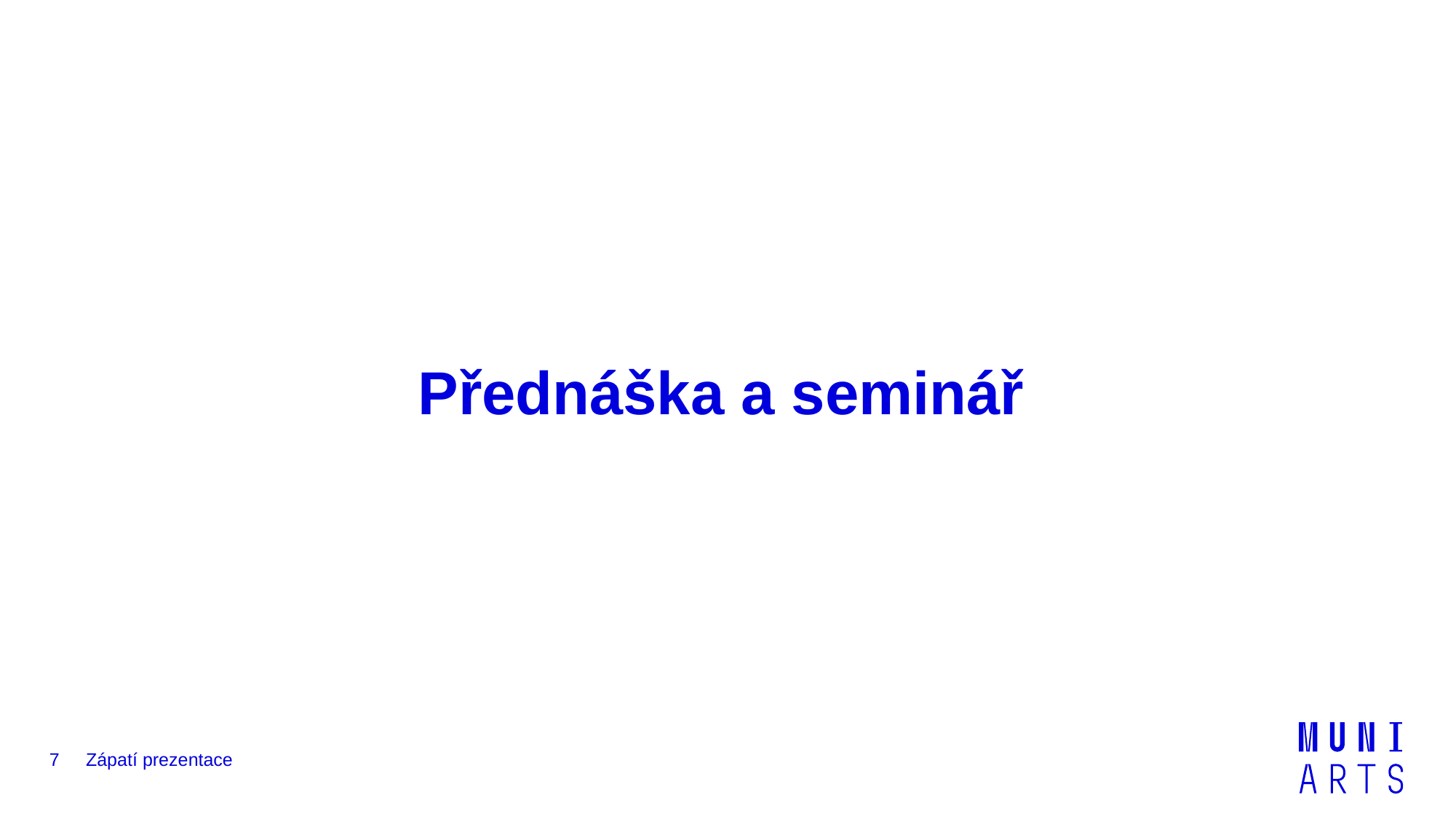

# Přednáška a seminář
7
Zápatí prezentace